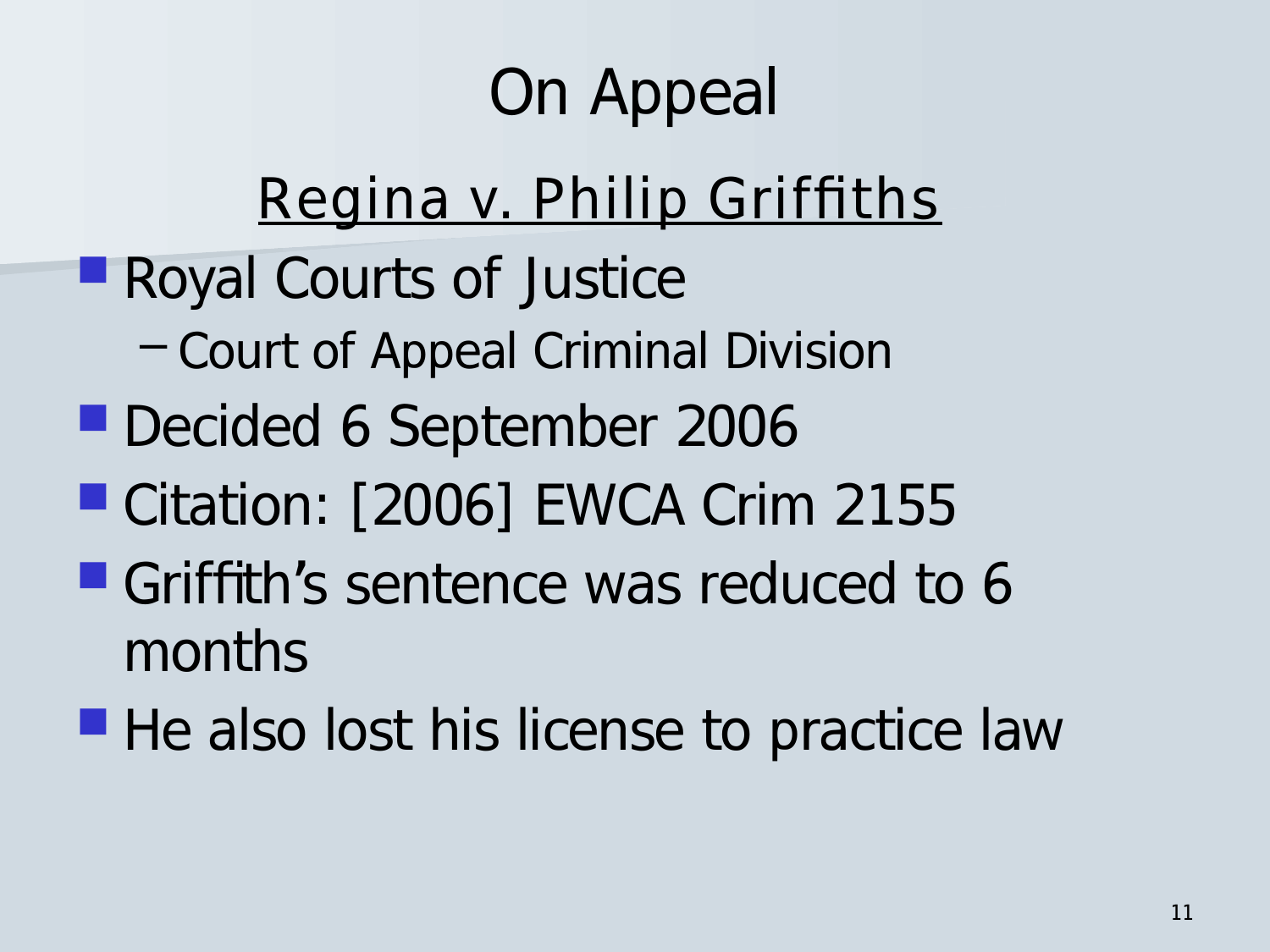

# On Appeal
           Regina v. Philip Griffiths
Royal Courts of Justice
Court of Appeal Criminal Division
Decided 6 September 2006
Citation: [2006] EWCA Crim 2155
Griffith’s sentence was reduced to 6 months
He also lost his license to practice law

11